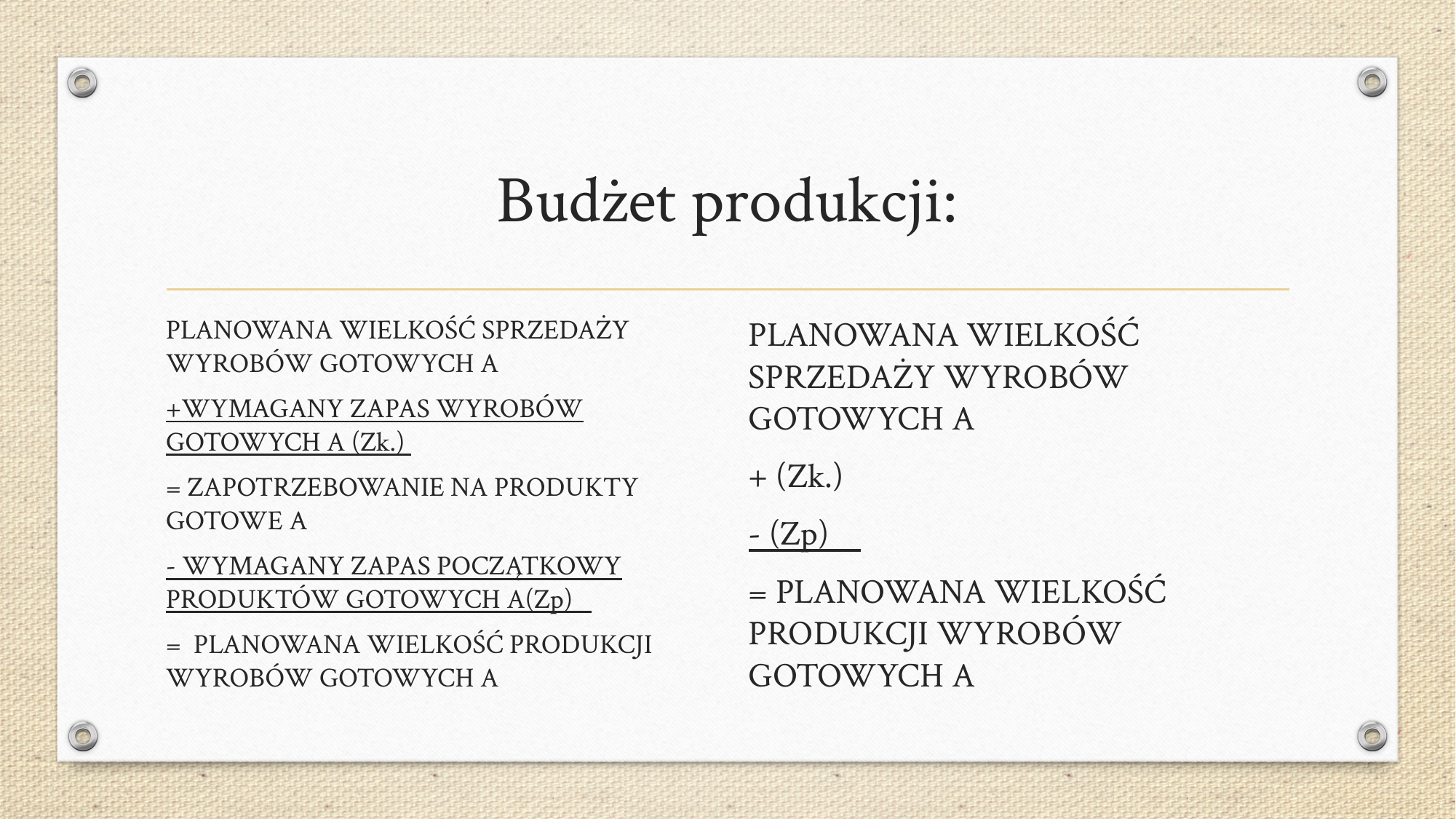

# Budżet produkcji:
PLANOWANA WIELKOŚĆ SPRZEDAŻY WYROBÓW GOTOWYCH A
+WYMAGANY ZAPAS WYROBÓW GOTOWYCH A (Zk.)
= ZAPOTRZEBOWANIE NA PRODUKTY GOTOWE A
- WYMAGANY ZAPAS POCZĄTKOWY PRODUKTÓW GOTOWYCH A(Zp)
=  PLANOWANA WIELKOŚĆ PRODUKCJI WYROBÓW GOTOWYCH A
PLANOWANA WIELKOŚĆ SPRZEDAŻY WYROBÓW GOTOWYCH A
+ (Zk.)
- (Zp)
= PLANOWANA WIELKOŚĆ PRODUKCJI WYROBÓW GOTOWYCH A